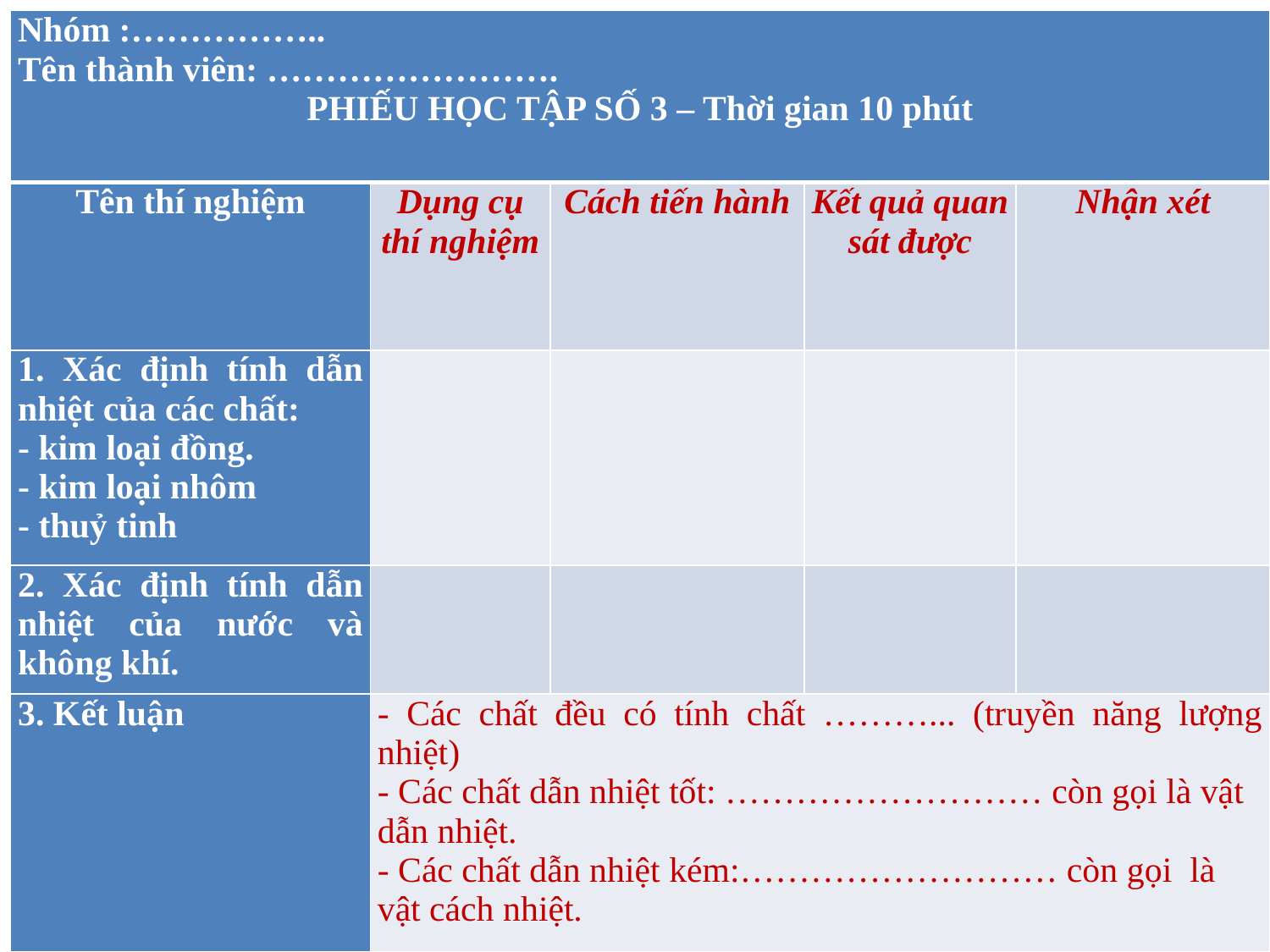

| Nhóm :…………….. Tên thành viên: ……………………. PHIẾU HỌC TẬP SỐ 3 – Thời gian 10 phút |  |  |  |  |
| --- | --- | --- | --- | --- |
| Tên thí nghiệm | Dụng cụ thí nghiệm | Cách tiến hành | Kết quả quan sát được | Nhận xét |
| 1. Xác định tính dẫn nhiệt của các chất: - kim loại đồng. - kim loại nhôm - thuỷ tinh |  |  |  |  |
| 2. Xác định tính dẫn nhiệt của nước và không khí. |  |  |  |  |
| 3. Kết luận | - Các chất đều có tính chất ………... (truyền năng lượng nhiệt) - Các chất dẫn nhiệt tốt: ……………………… còn gọi là vật dẫn nhiệt. - Các chất dẫn nhiệt kém:……………………… còn gọi là vật cách nhiệt. |  |  |  |